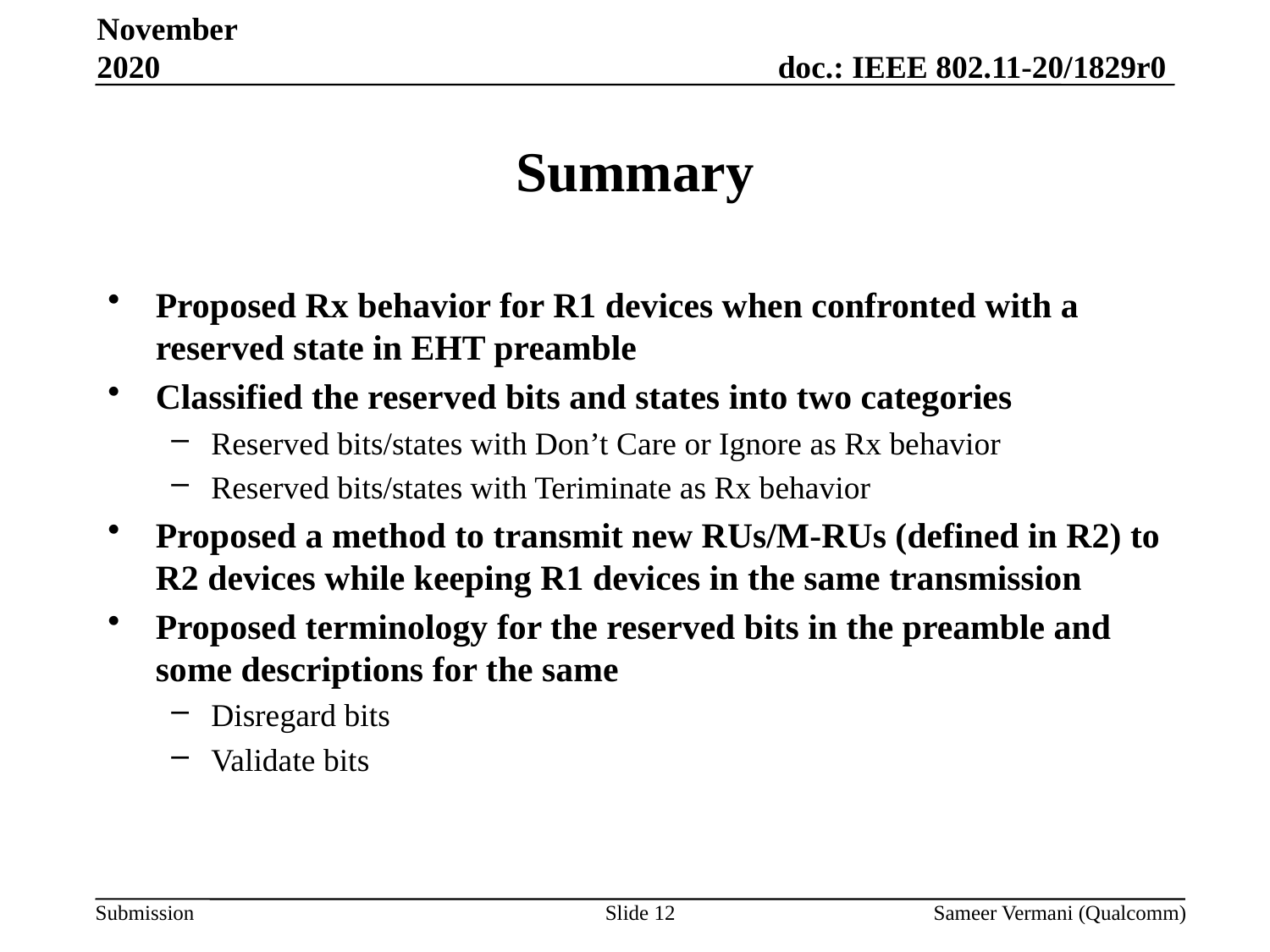

November 2020
# Summary
Proposed Rx behavior for R1 devices when confronted with a reserved state in EHT preamble
Classified the reserved bits and states into two categories
Reserved bits/states with Don’t Care or Ignore as Rx behavior
Reserved bits/states with Teriminate as Rx behavior
Proposed a method to transmit new RUs/M-RUs (defined in R2) to R2 devices while keeping R1 devices in the same transmission
Proposed terminology for the reserved bits in the preamble and some descriptions for the same
Disregard bits
Validate bits

Slide 12
Sameer Vermani (Qualcomm)